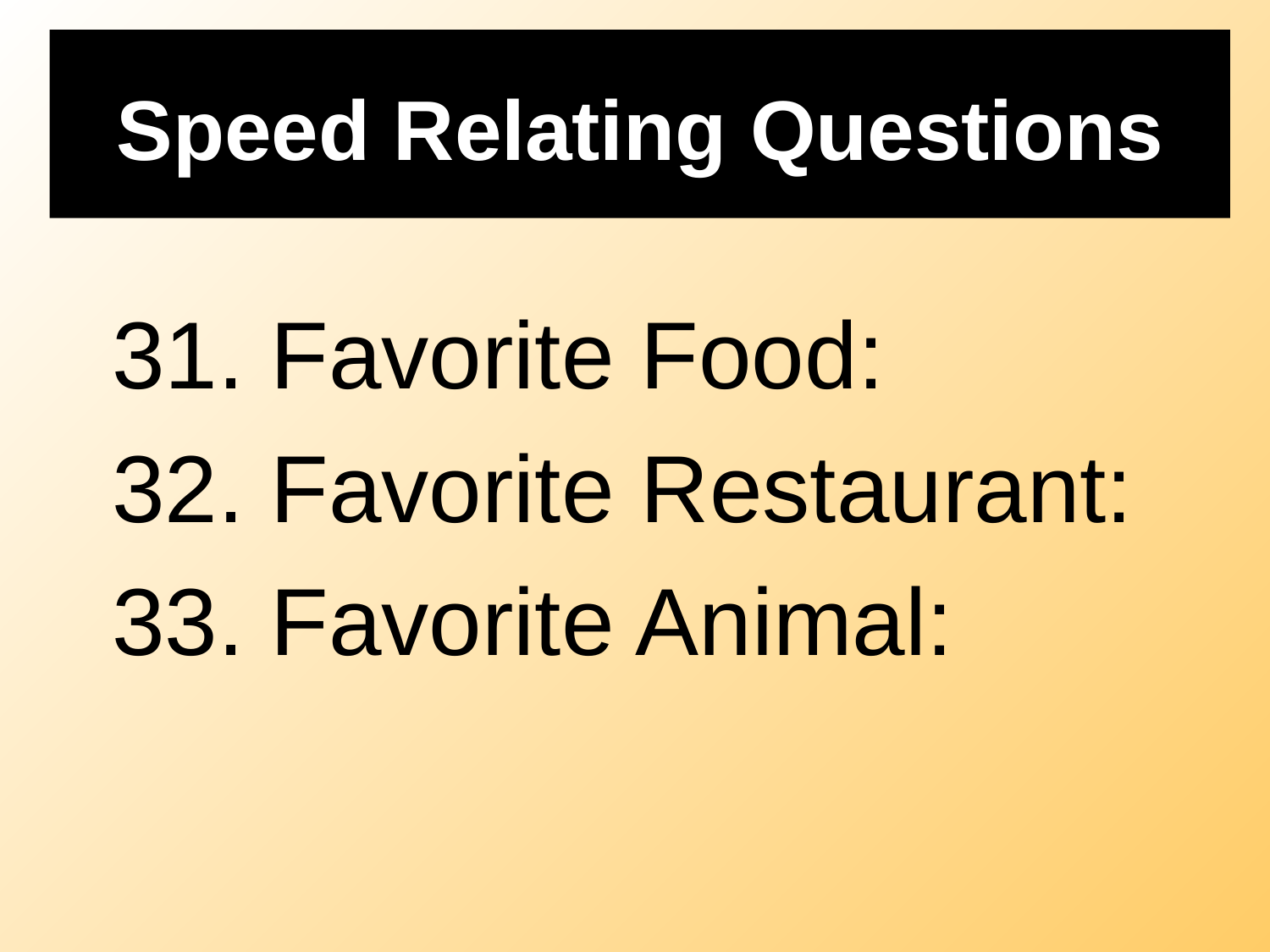

# Speed Relating Questions
31. Favorite Food:
32. Favorite Restaurant:
33. Favorite Animal: